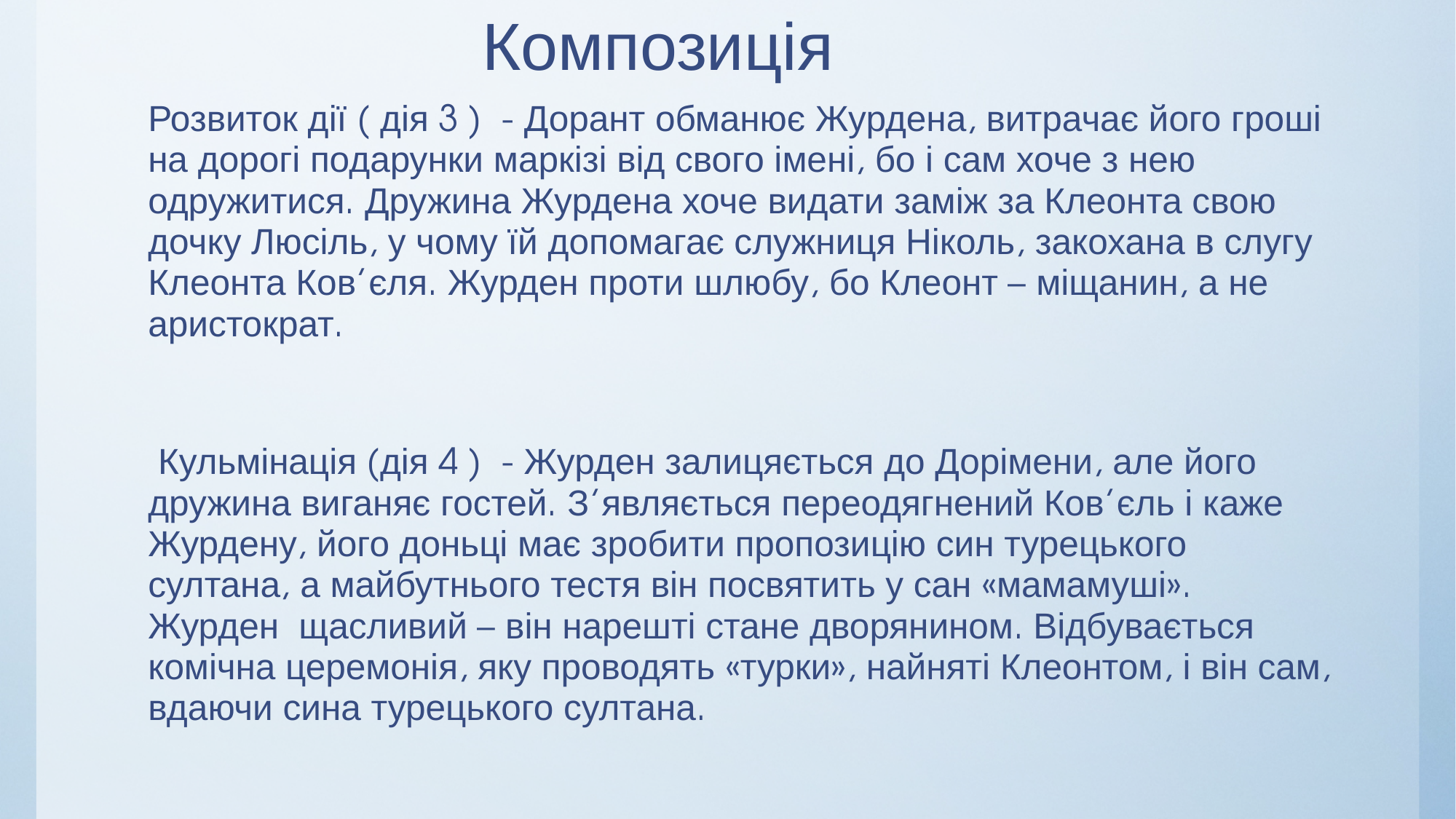

# Композиція
Розвиток дії ( дія 3 )  - Дорант обманює Журдена, витрачає його гроші на дорогі подарунки маркізі від свого імені, бо і сам хоче з нею одружитися. Дружина Журдена хоче видати заміж за Клеонта свою дочку Люсіль, у чому їй допомагає служниця Ніколь, закохана в слугу Клеонта Ков’‎єля. Журден проти шлюбу, бо Клеонт – міщанин, а не аристократ.

 Кульмінація (дія 4 )  - Журден залицяється до Дорімени, але його дружина виганяє гостей. З’‎являється переодягнений Ков’‎єль і каже Журдену, його доньці має зробити пропозицію син турецького султана, а майбутнього тестя він посвятить у сан «мамамуші». Журден  щасливий – він нарешті стане дворянином. Відбувається комічна церемонія, яку проводять «турки», найняті Клеонтом, і він сам, вдаючи сина турецького султана.